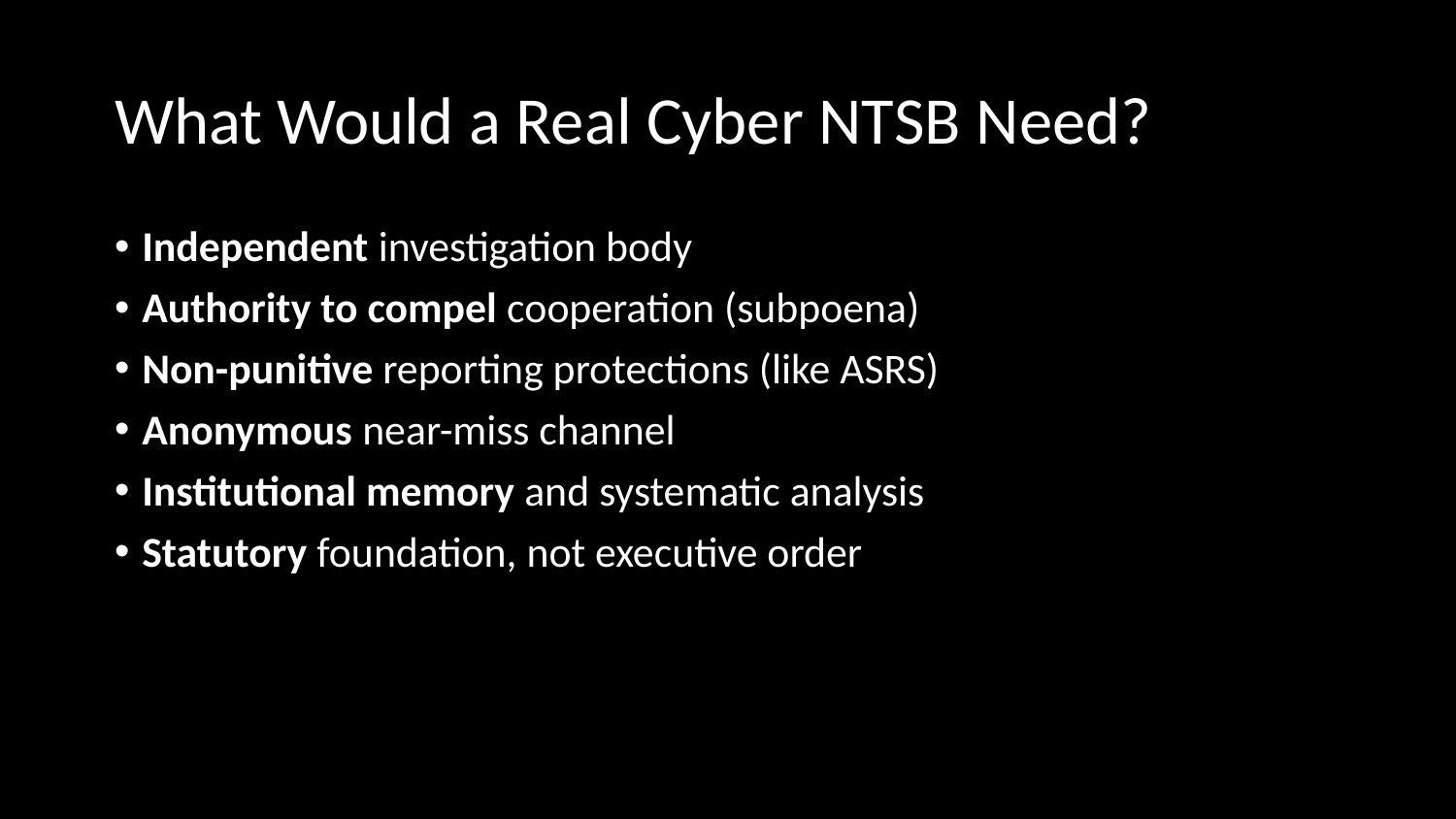

# What Would a Real Cyber NTSB Need?
Independent investigation body
Authority to compel cooperation (subpoena)
Non-punitive reporting protections (like ASRS)
Anonymous near-miss channel
Institutional memory and systematic analysis
Statutory foundation, not executive order